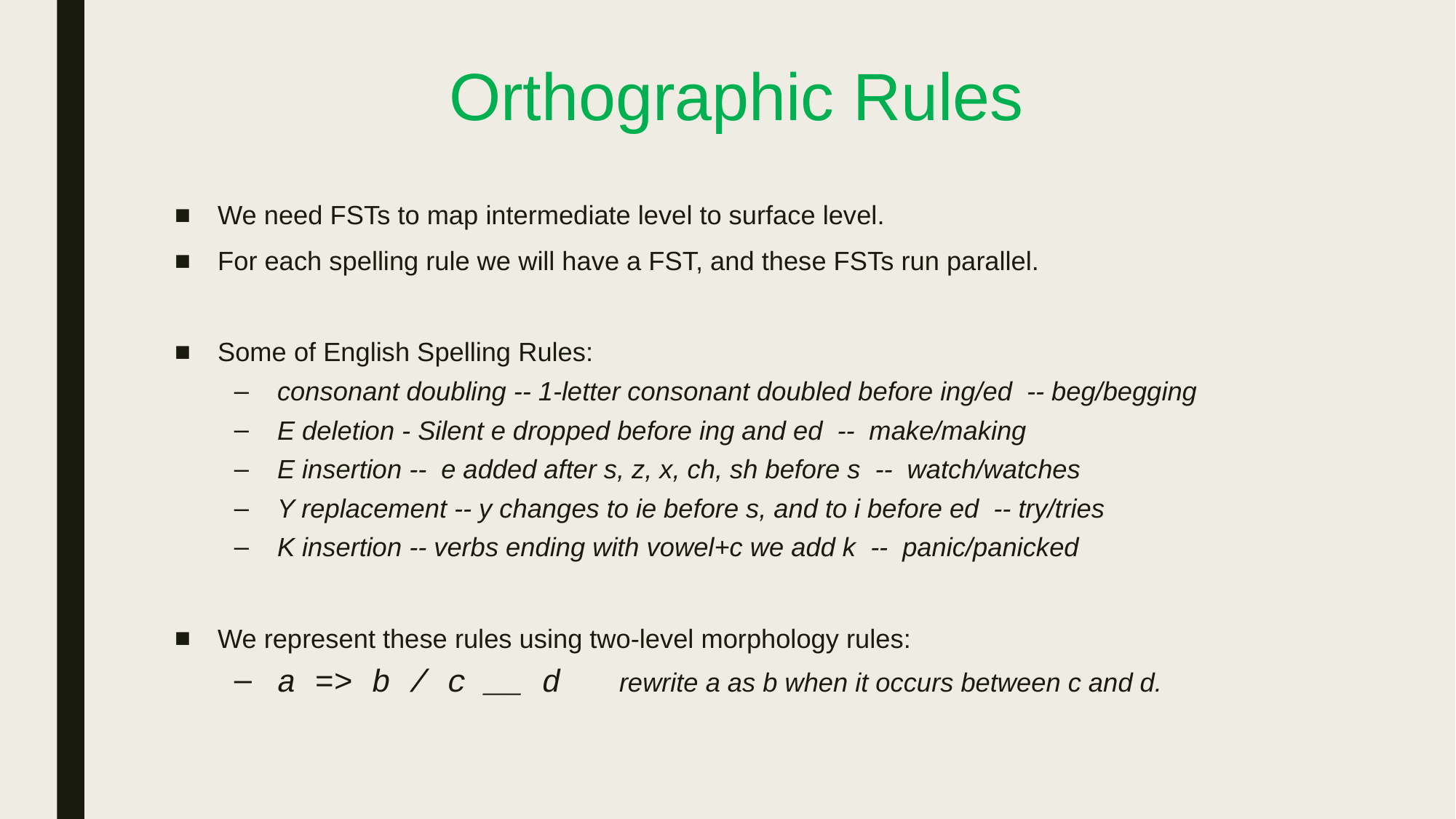

# Orthographic Rules
We need FSTs to map intermediate level to surface level.
For each spelling rule we will have a FST, and these FSTs run parallel.

Some of English Spelling Rules:
consonant doubling -- 1-letter consonant doubled before ing/ed  -- beg/begging
E deletion - Silent e dropped before ing and ed  --  make/making
E insertion --  e added after s, z, x, ch, sh before s  --  watch/watches
Y replacement -- y changes to ie before s, and to i before ed  -- try/tries
K insertion -- verbs ending with vowel+c we add k  --  panic/panicked

We represent these rules using two-level morphology rules:
a => b / c __ d        rewrite a as b when it occurs between c and d.